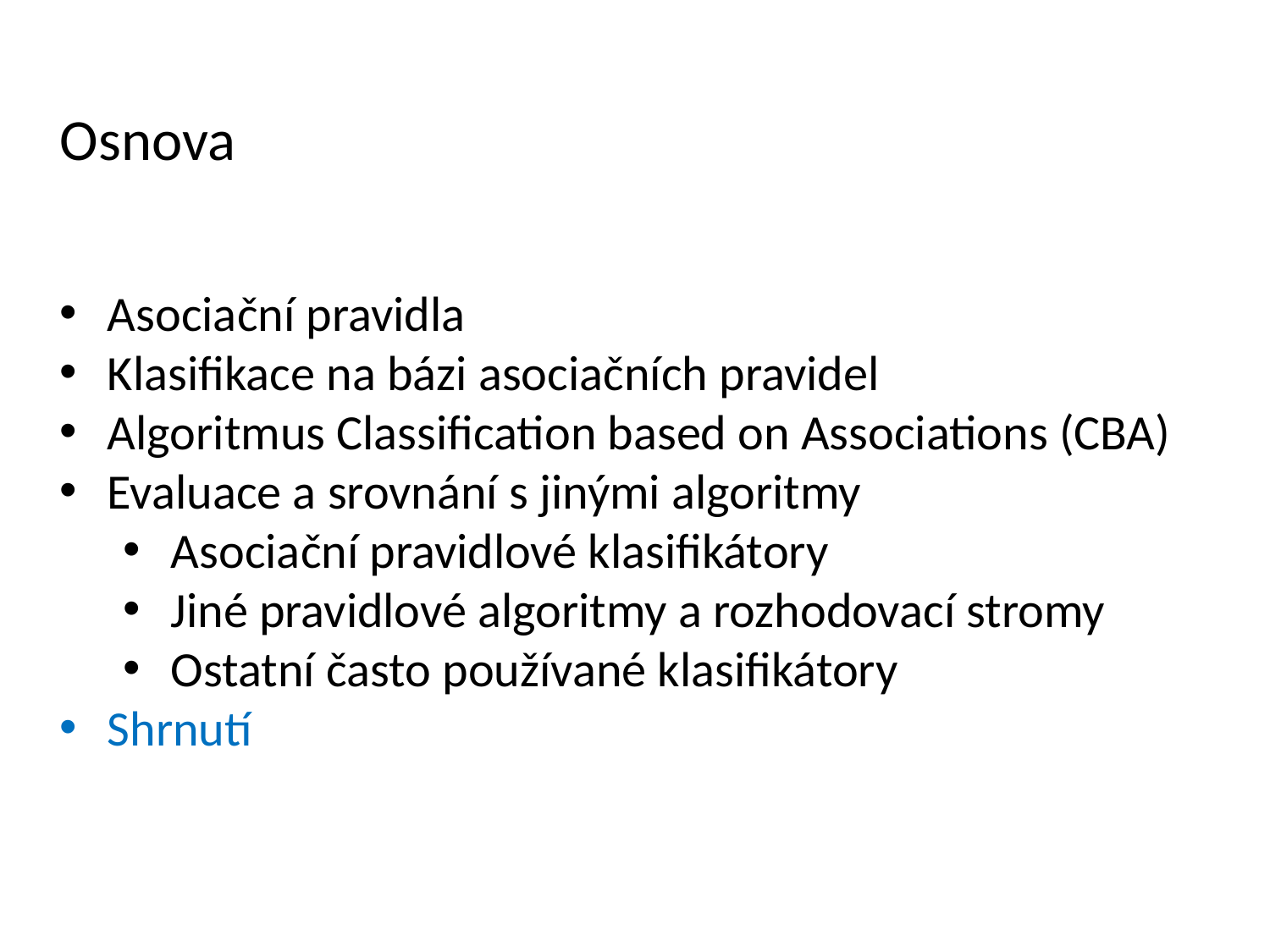

# Osnova
Asociační pravidla
Klasifikace na bázi asociačních pravidel
Algoritmus Classification based on Associations (CBA)
Evaluace a srovnání s jinými algoritmy
Asociační pravidlové klasifikátory
Jiné pravidlové algoritmy a rozhodovací stromy
Ostatní často používané klasifikátory
Shrnutí